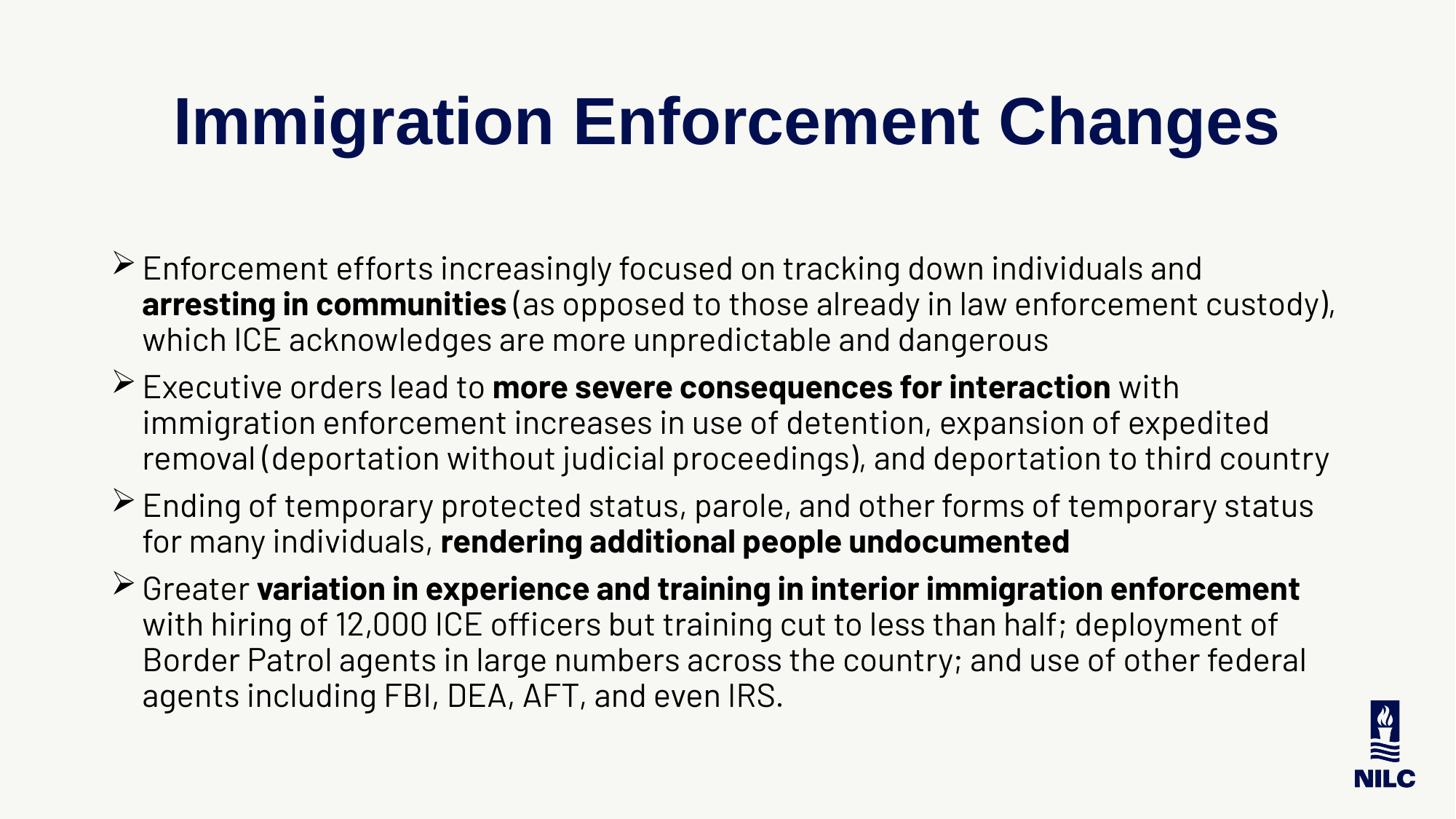

# Immigration Enforcement Changes
Enforcement efforts increasingly focused on tracking down individuals and arresting in communities (as opposed to those already in law enforcement custody), which ICE acknowledges are more unpredictable and dangerous
Executive orders lead to more severe consequences for interaction with immigration enforcement increases in use of detention, expansion of expedited removal (deportation without judicial proceedings), and deportation to third country
Ending of temporary protected status, parole, and other forms of temporary status for many individuals, rendering additional people undocumented
Greater variation in experience and training in interior immigration enforcement with hiring of 12,000 ICE officers but training cut to less than half; deployment of Border Patrol agents in large numbers across the country; and use of other federal agents including FBI, DEA, AFT, and even IRS.